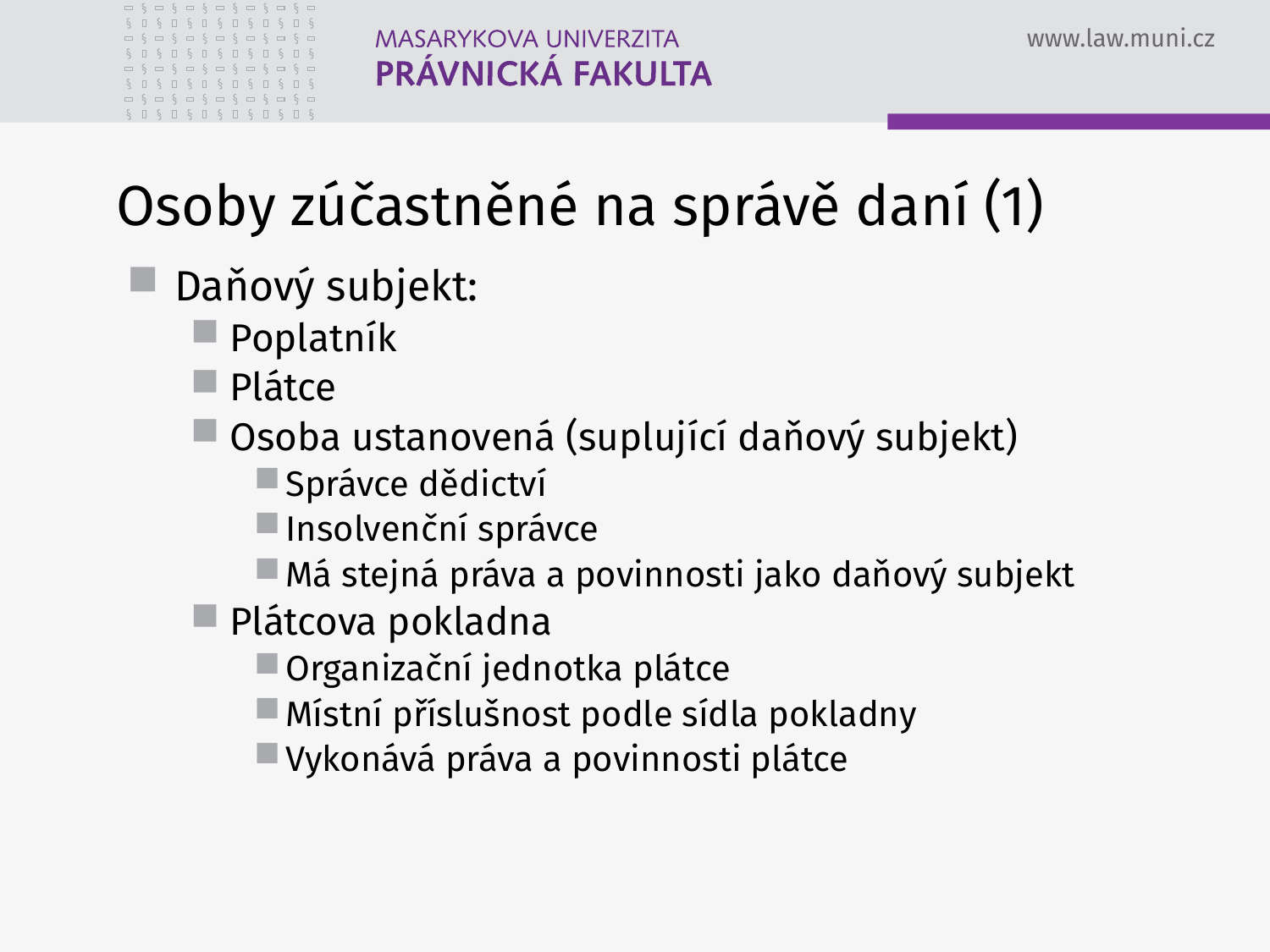

# Osoby zúčastněné na správě daní (1)
Daňový subjekt:
Poplatník
Plátce
Osoba ustanovená (suplující daňový subjekt)
Správce dědictví
Insolvenční správce
Má stejná práva a povinnosti jako daňový subjekt
Plátcova pokladna
Organizační jednotka plátce
Místní příslušnost podle sídla pokladny
Vykonává práva a povinnosti plátce